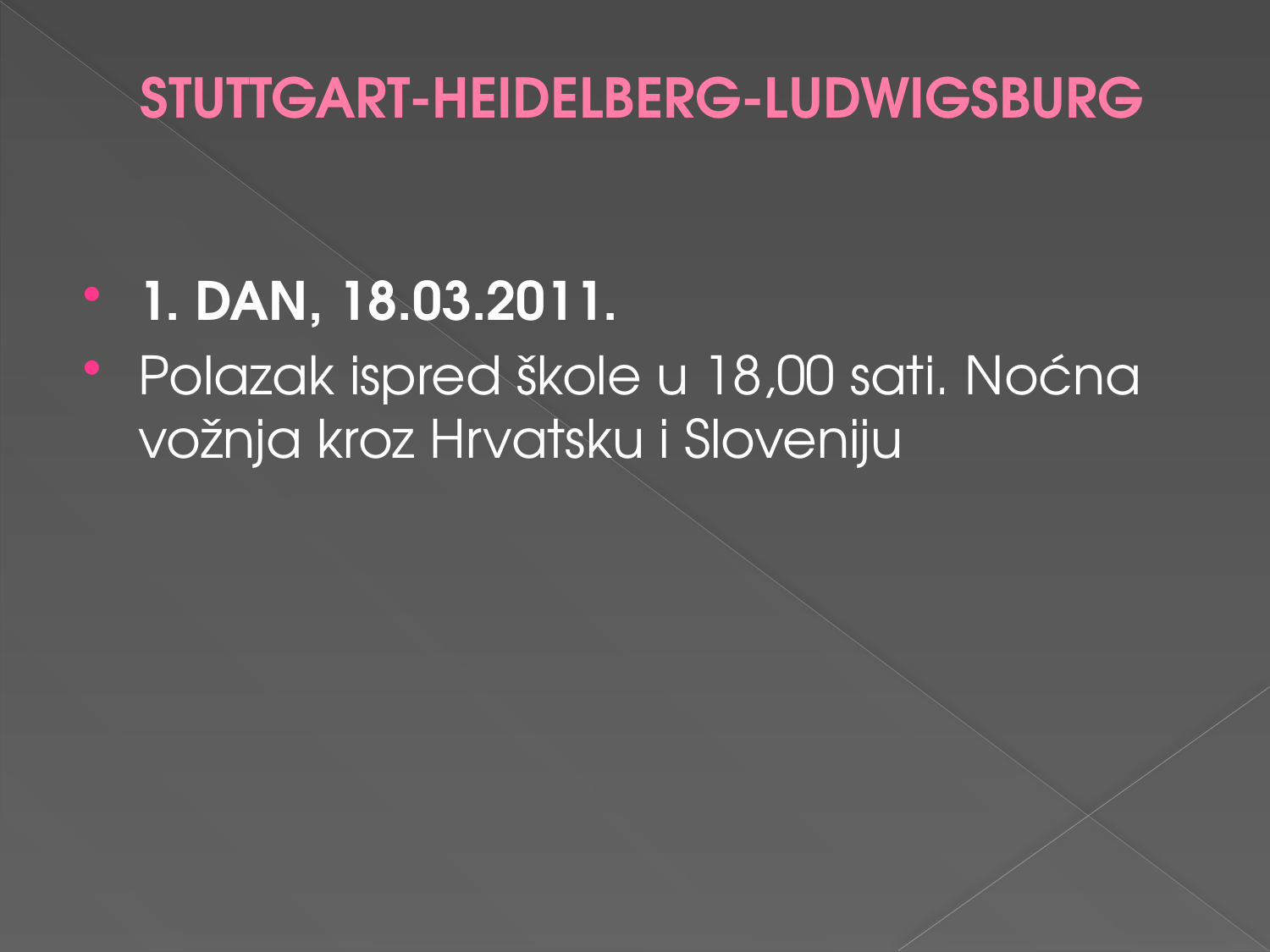

# STUTTGART-HEIDELBERG-LUDWIGSBURG
1. DAN, 18.03.2011.
Polazak ispred škole u 18,00 sati. Noćna vožnja kroz Hrvatsku i Sloveniju